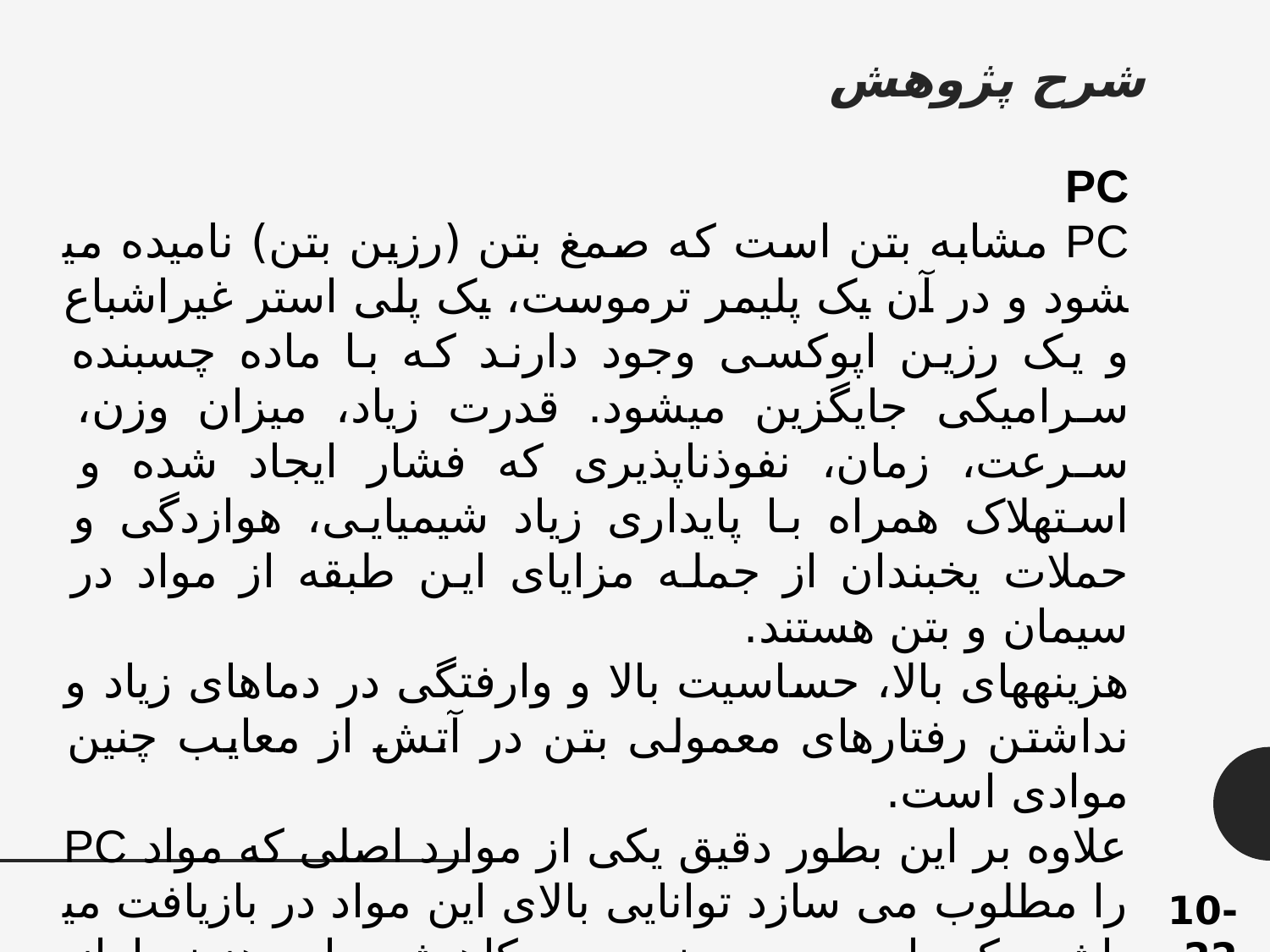

شرح پژوهش
PC
PC مشابه بتن است که صمغ بتن (رزین بتن) نامیده می­شود و در آن یک پلیمر ترموست، یک پلی استر غیراشباع و یک رزین اپوکسی وجود دارند که با ماده چسبنده سرامیکی جایگزین می­شود. قدرت زیاد، میزان وزن، سرعت، زمان، نفوذناپذیری که فشار ایجاد شده و استهلاک همراه با پایداری زیاد شیمیایی، هوازدگی و حملات یخبندان از جمله مزایای این طبقه از مواد در سیمان و بتن هستند.
هزینه­های بالا، حساسیت بالا و وارفتگی در دماهای زیاد و نداشتن رفتارهای معمولی بتن در آتش از معایب چنین موادی است.
علاوه بر این بطور دقیق یکی از موارد اصلی که مواد PC را مطلوب می سازد توانایی بالای این مواد در بازیافت می­باشد. که این مهم منجر به کاهش جای هزینه­ها از تولیدات نهایی می­شود که یکی از مهمترین مزایای آنها است در جهت حفظ منابع طبیعی.
10-22